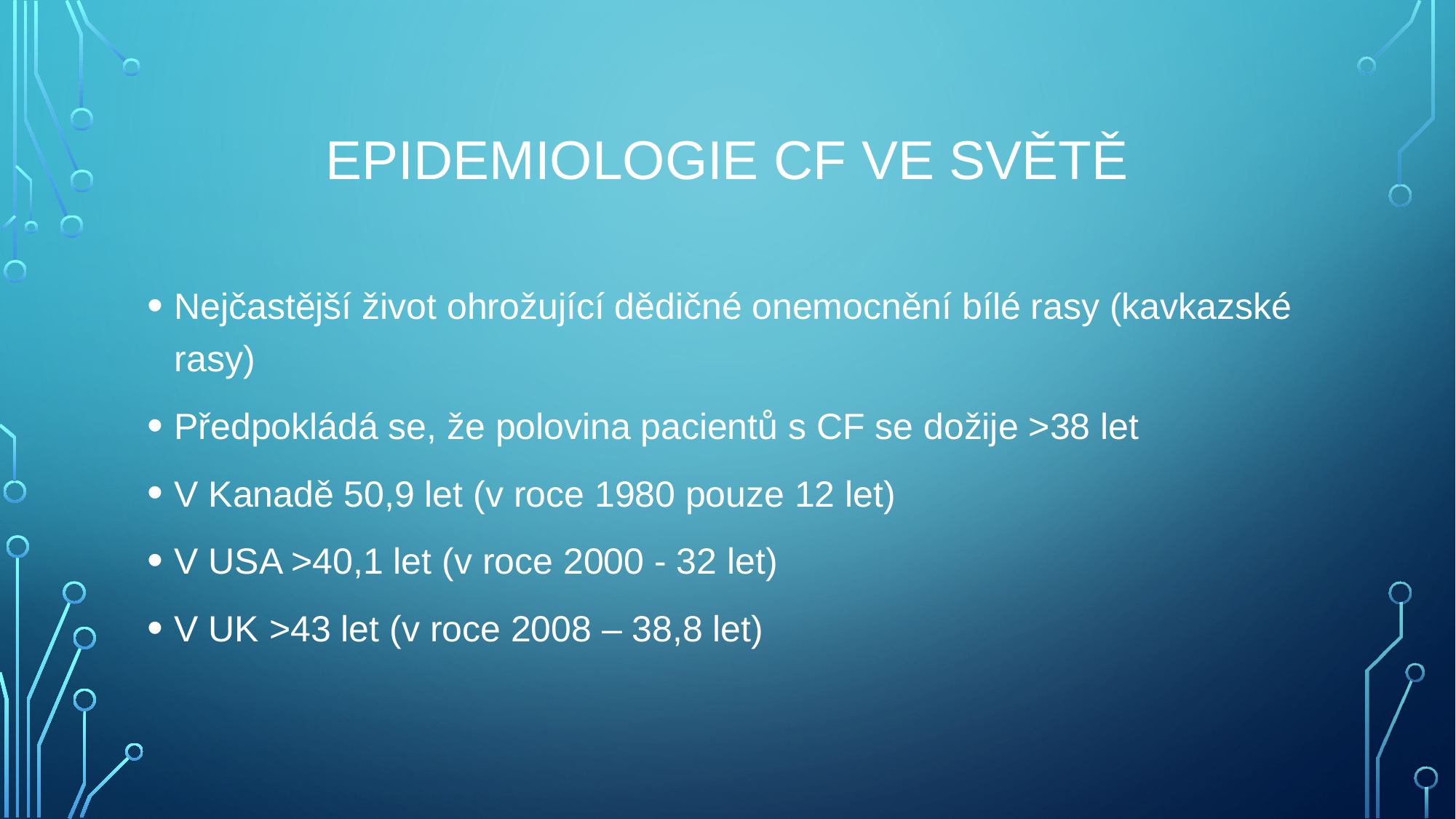

# Epidemiologie cf ve světě
Nejčastější život ohrožující dědičné onemocnění bílé rasy (kavkazské rasy)
Předpokládá se, že polovina pacientů s CF se dožije >38 let
V Kanadě 50,9 let (v roce 1980 pouze 12 let)
V USA >40,1 let (v roce 2000 - 32 let)
V UK >43 let (v roce 2008 – 38,8 let)